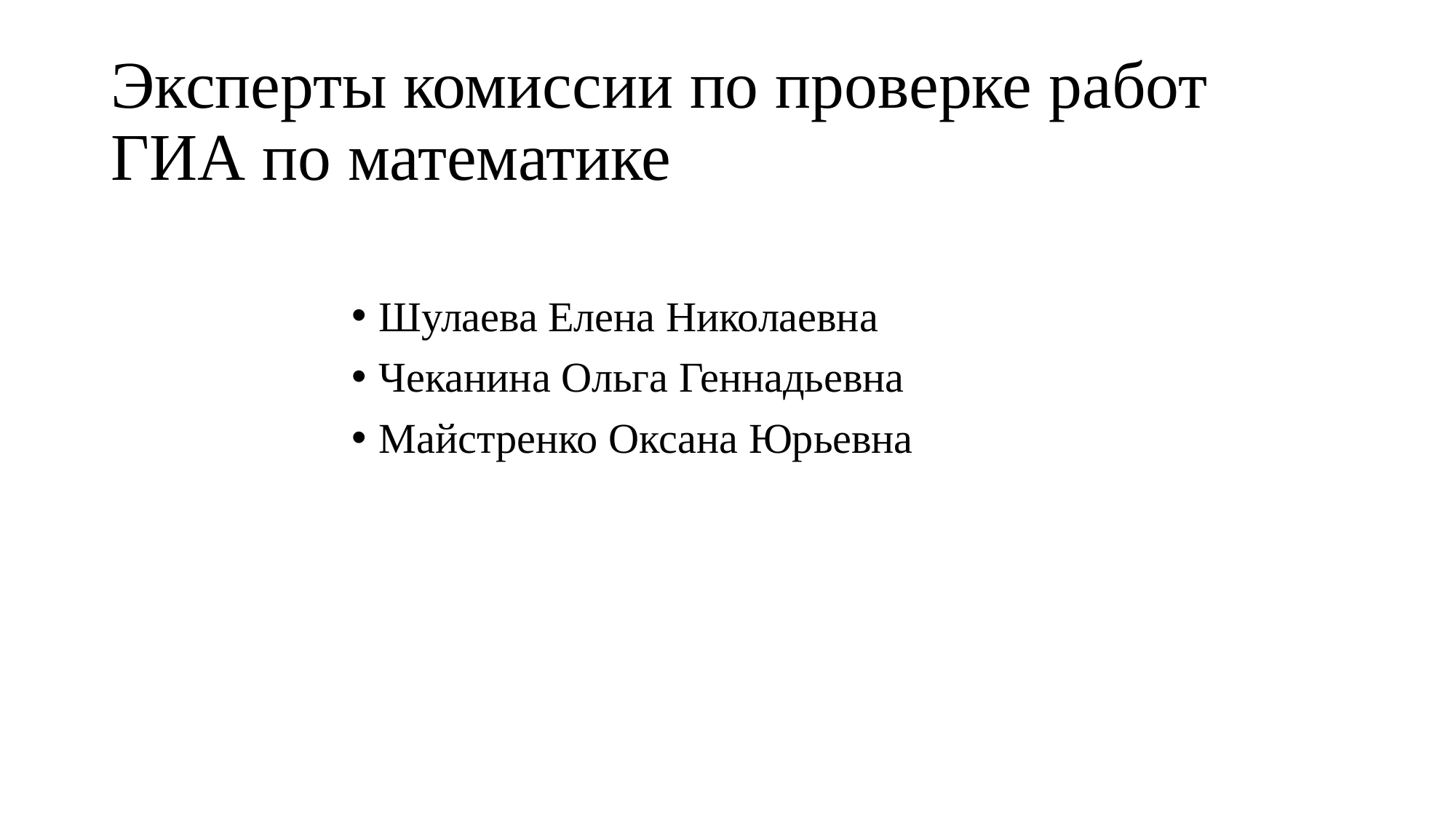

# Эксперты комиссии по проверке работ ГИА по математике
Шулаева Елена Николаевна
Чеканина Ольга Геннадьевна
Майстренко Оксана Юрьевна